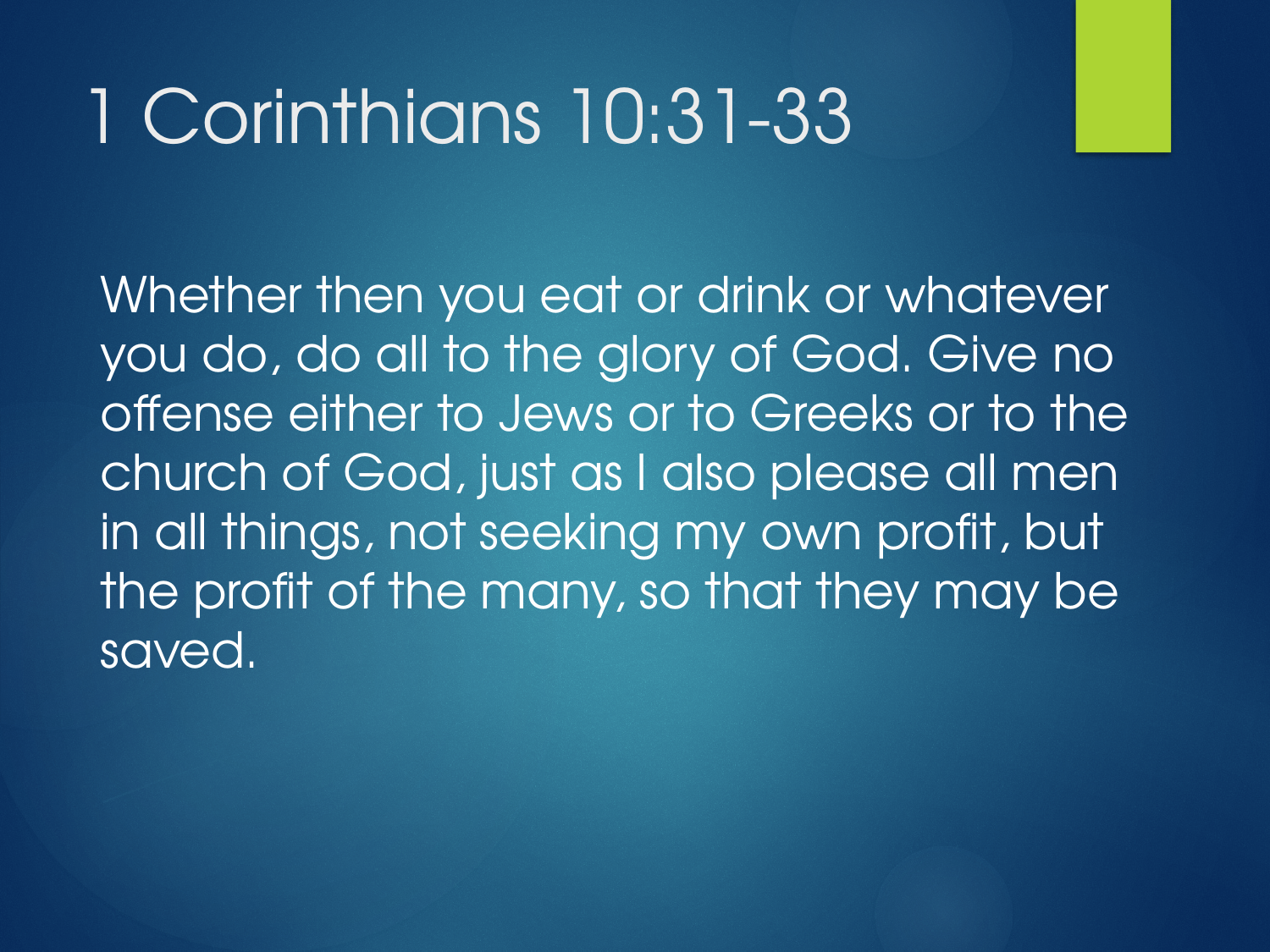

# 1 Corinthians 10:31-33
Whether then you eat or drink or whatever you do, do all to the glory of God. Give no offense either to Jews or to Greeks or to the church of God, just as I also please all men in all things, not seeking my own profit, but the profit of the many, so that they may be saved.